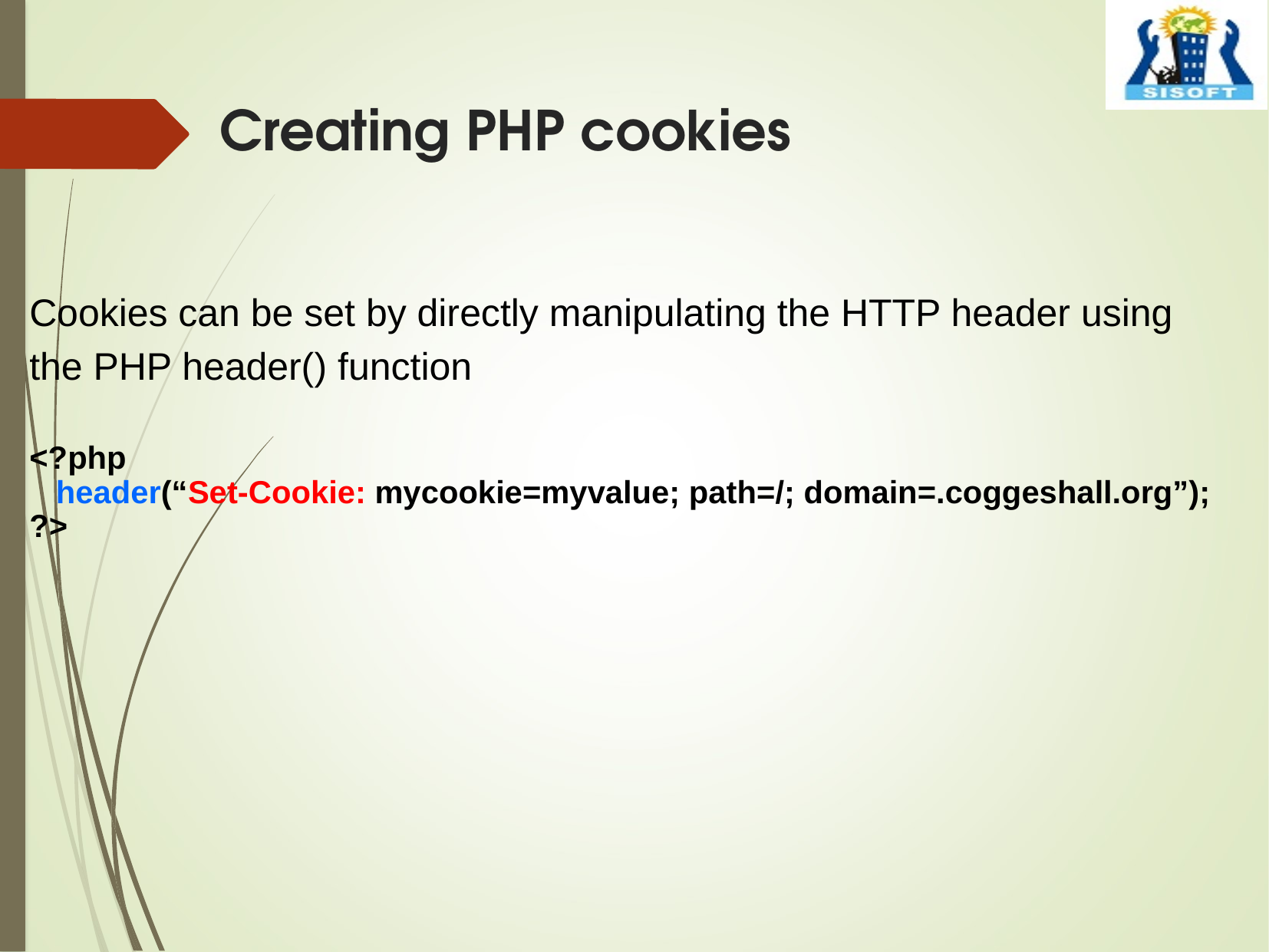

# Creating PHP cookies
Cookies can be set by directly manipulating the HTTP header using the PHP header() function

<?php
   header(“Set-Cookie: mycookie=myvalue; path=/; domain=.coggeshall.org”);
?>